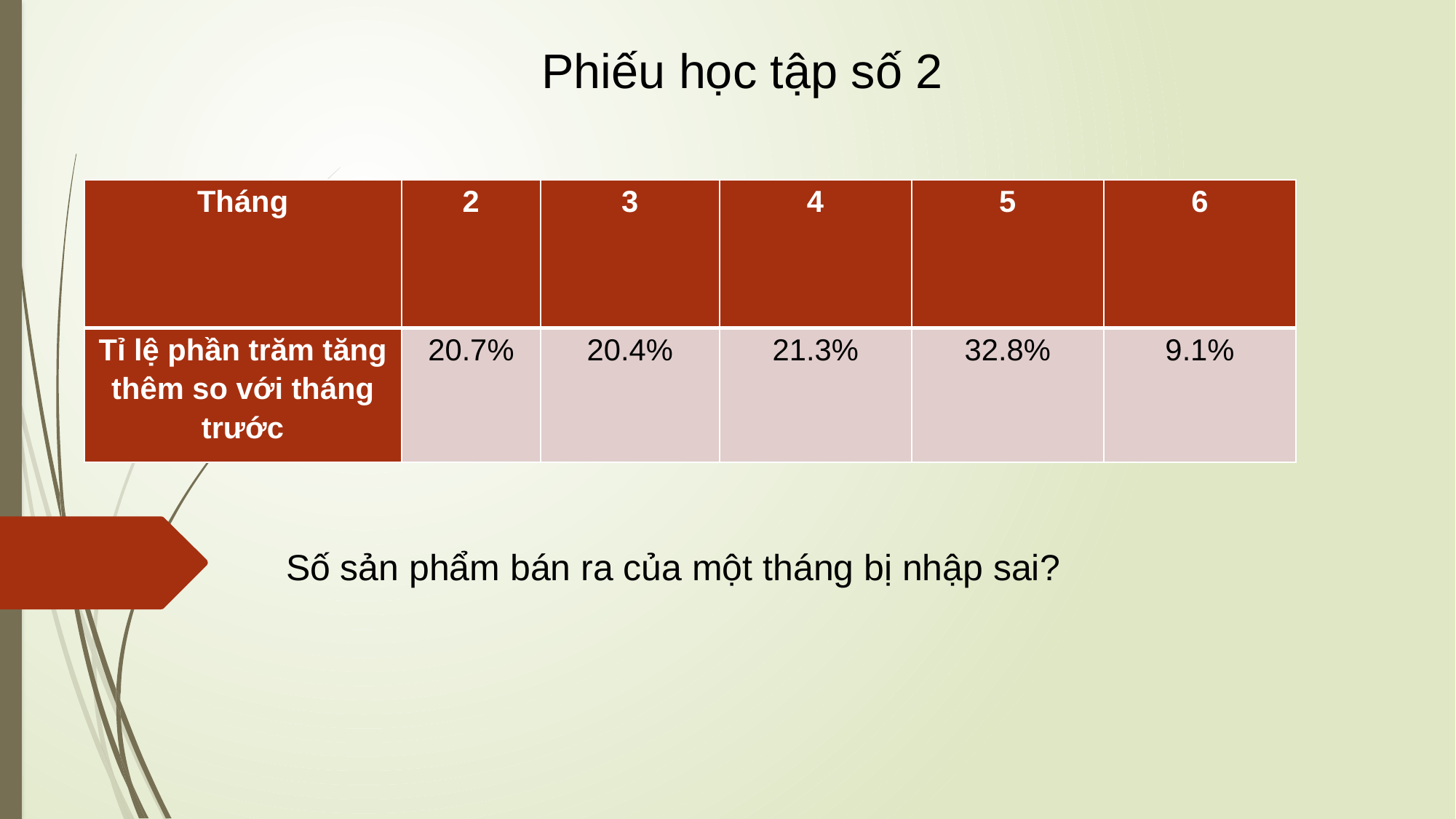

Phiếu học tập số 2
| Tháng | 2 | 3 | 4 | 5 | 6 |
| --- | --- | --- | --- | --- | --- |
| Tỉ lệ phần trăm tăng thêm so với tháng trước | 20.7% | 20.4% | 21.3% | 32.8% | 9.1% |
Số sản phẩm bán ra của một tháng bị nhập sai?